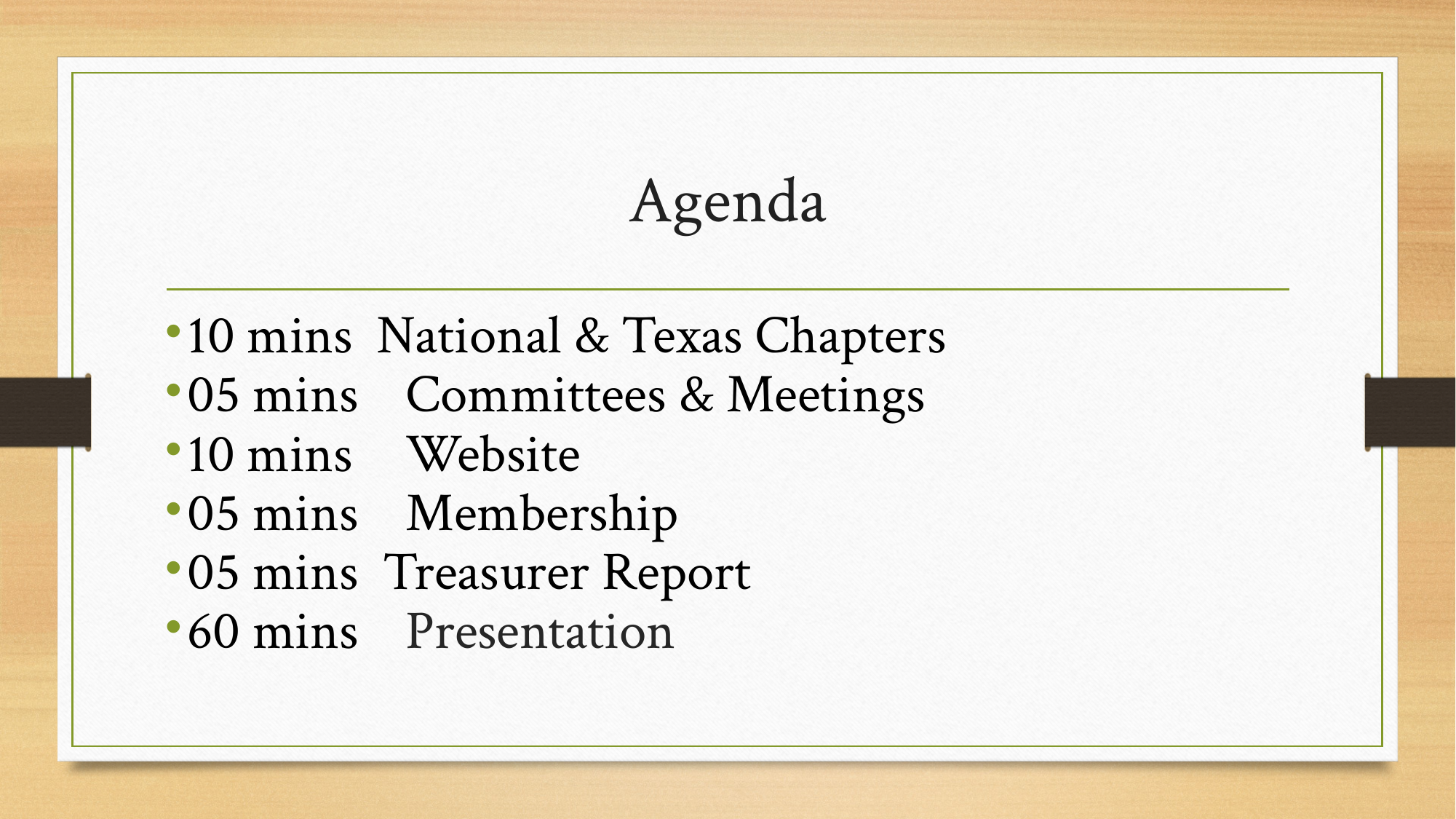

# Agenda
10 mins  National & Texas Chapters
05 mins	Committees & Meetings
10 mins	Website
05 mins	Membership
05 mins  Treasurer Report
60 mins 	Presentation